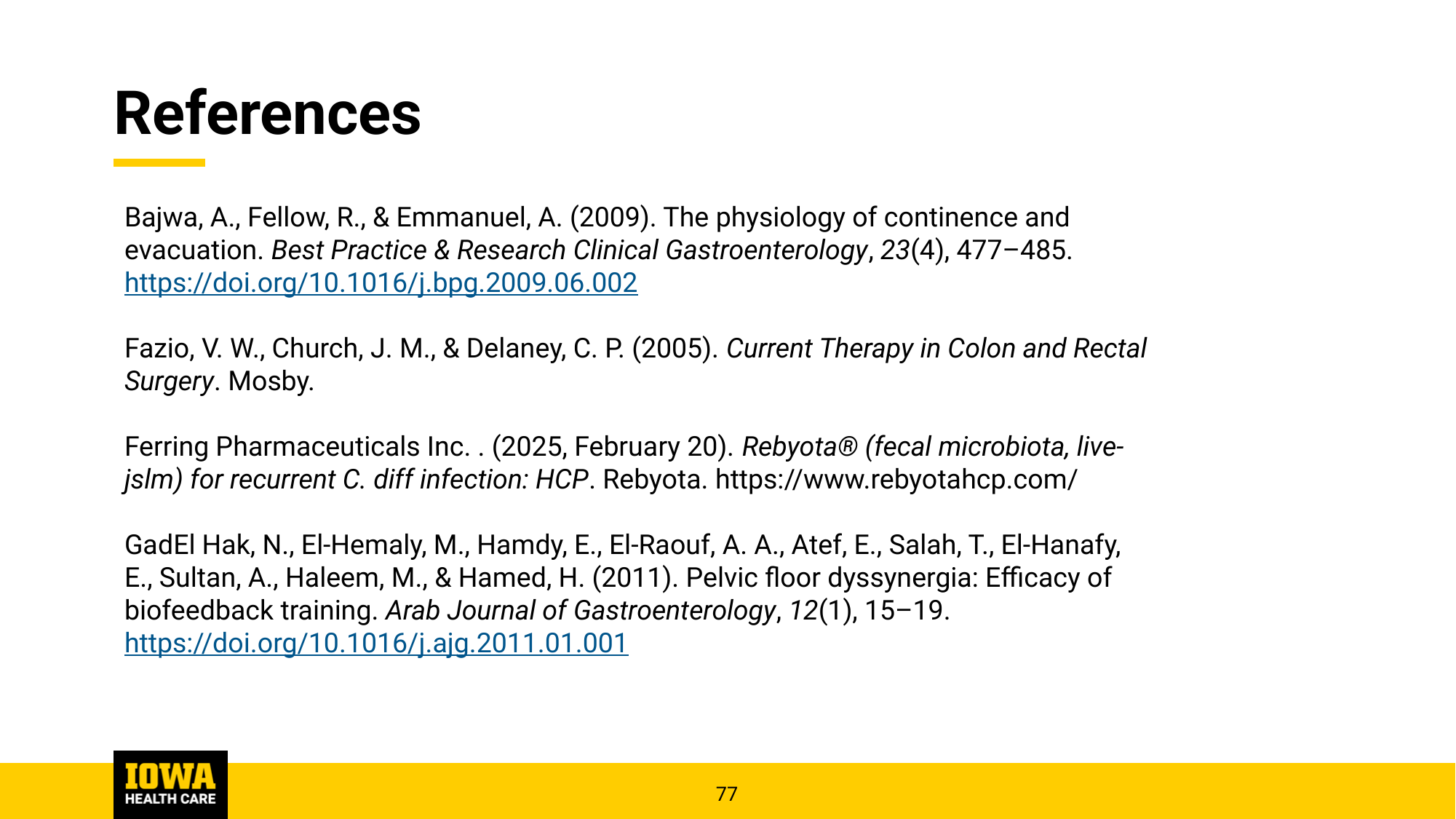

# References
Bajwa, A., Fellow, R., & Emmanuel, A. (2009). The physiology of continence and evacuation. Best Practice & Research Clinical Gastroenterology, 23(4), 477–485. https://doi.org/10.1016/j.bpg.2009.06.002

Fazio, V. W., Church, J. M., & Delaney, C. P. (2005). Current Therapy in Colon and Rectal Surgery. Mosby.

Ferring Pharmaceuticals Inc. . (2025, February 20). Rebyota® (fecal microbiota, live-jslm) for recurrent C. diff infection: HCP. Rebyota. https://www.rebyotahcp.com/

GadEl Hak, N., El-Hemaly, M., Hamdy, E., El-Raouf, A. A., Atef, E., Salah, T., El-Hanafy, E., Sultan, A., Haleem, M., & Hamed, H. (2011). Pelvic floor dyssynergia: Efficacy of biofeedback training. Arab Journal of Gastroenterology, 12(1), 15–19. https://doi.org/10.1016/j.ajg.2011.01.001